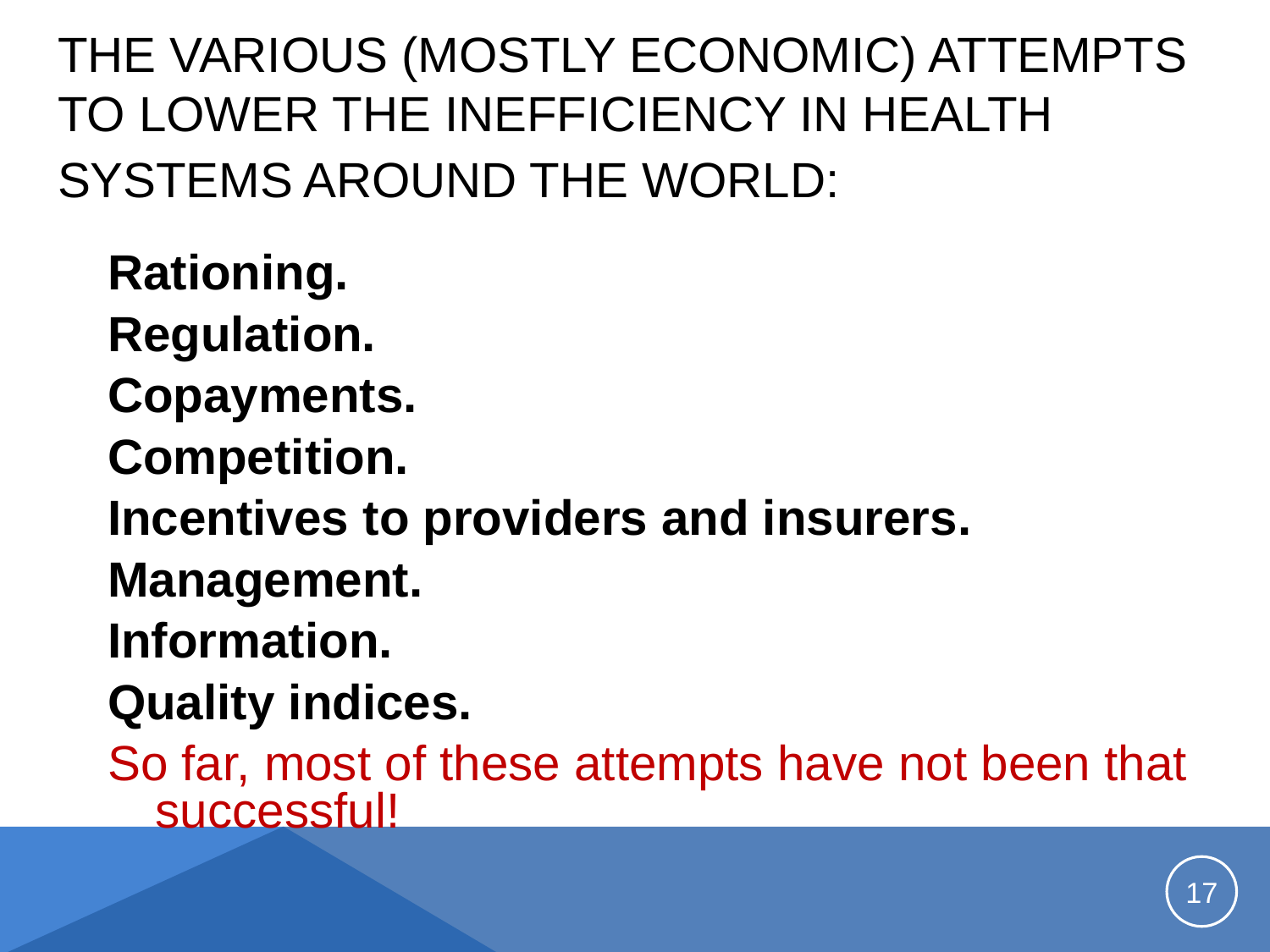

# The various (mostly economic) attempts to lower the inefficiency in health systems around the world:
Rationing.
Regulation.
Copayments.
Competition.
Incentives to providers and insurers.
Management.
Information.
Quality indices.
So far, most of these attempts have not been that successful!

17